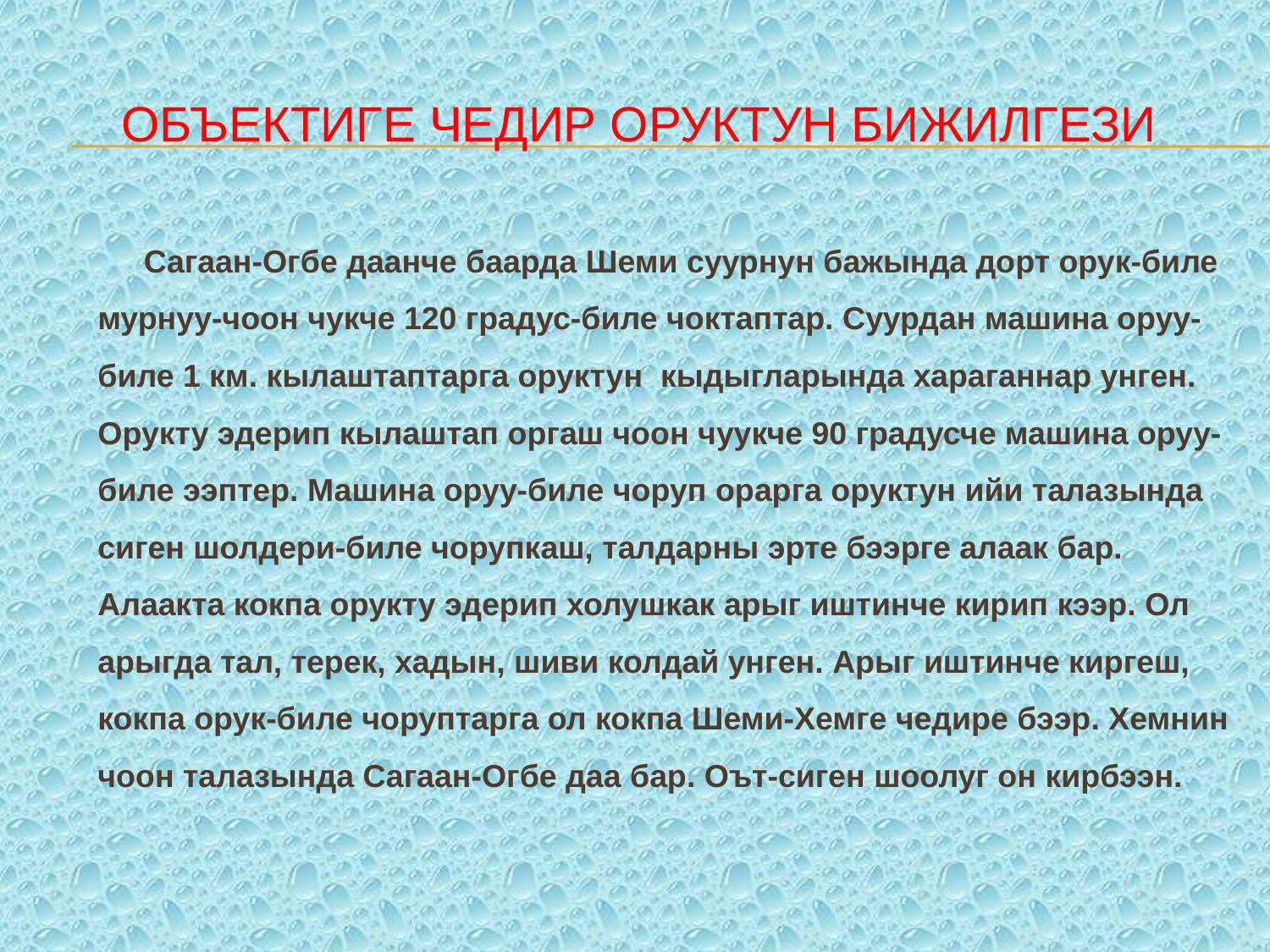

# Объектиге чедир оруктун бижилгези
          Сагаан-Огбе даанче баарда Шеми суурнун бажында дорт орук-биле мурнуу-чоон чукче 120 градус-биле чоктаптар. Суурдан машина оруу-биле 1 км. кылаштаптарга оруктун  кыдыгларында хараганнар унген. Орукту эдерип кылаштап оргаш чоон чуукче 90 градусче машина оруу-биле ээптер. Машина оруу-биле чоруп орарга оруктун ийи талазында сиген шолдери-биле чорупкаш, талдарны эрте бээрге алаак бар. Алаакта кокпа орукту эдерип холушкак арыг иштинче кирип кээр. Ол арыгда тал, терек, хадын, шиви колдай унген. Арыг иштинче киргеш, кокпа орук-биле чоруптарга ол кокпа Шеми-Хемге чедире бээр. Хемнин чоон талазында Сагаан-Огбе даа бар. Оът-сиген шоолуг он кирбээн.